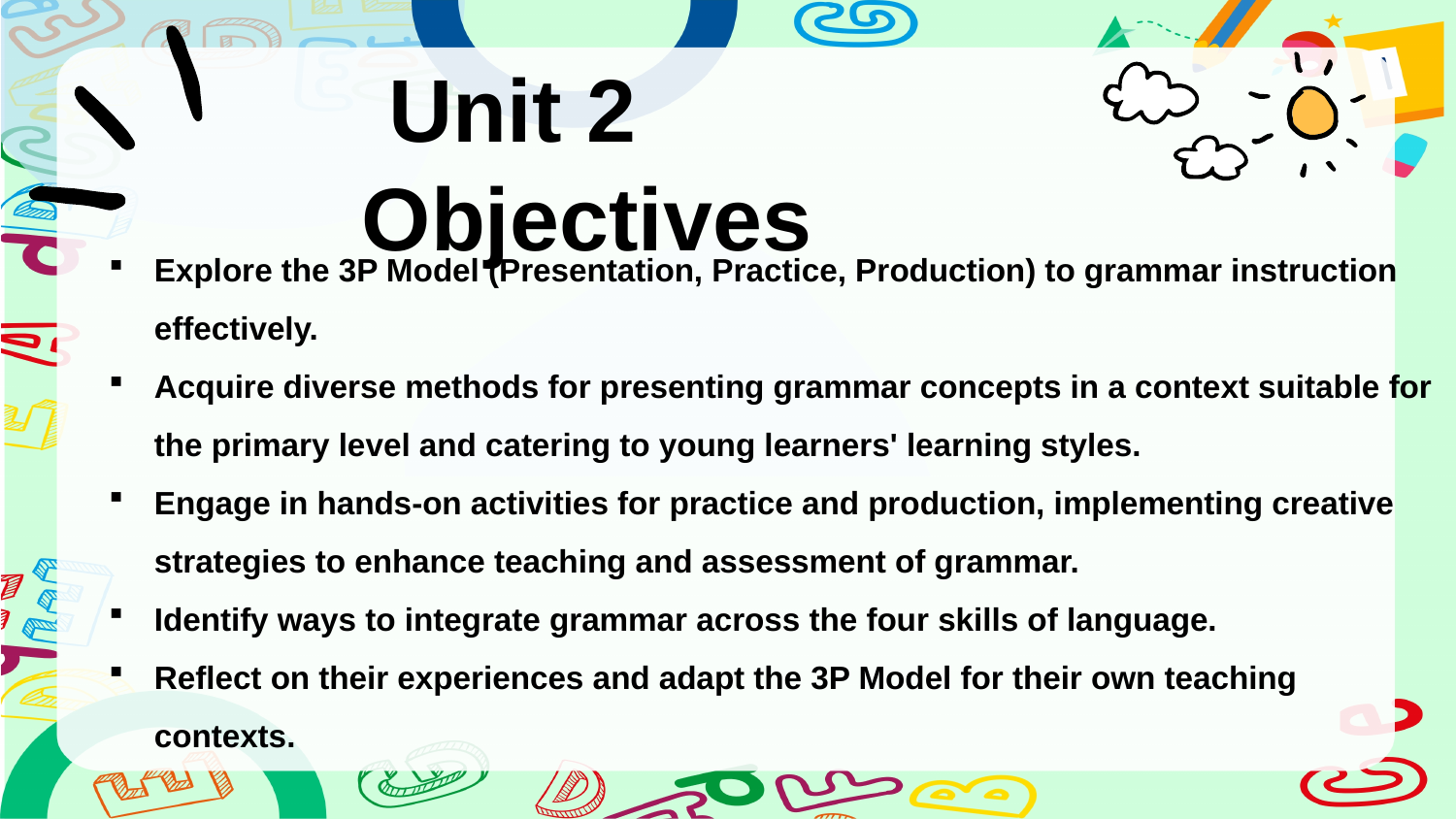

# Unit 2 Objectives

Explore the 3P Model (Presentation, Practice, Production) to grammar instruction effectively.
Acquire diverse methods for presenting grammar concepts in a context suitable for the primary level and catering to young learners' learning styles.
Engage in hands-on activities for practice and production, implementing creative strategies to enhance teaching and assessment of grammar.
Identify ways to integrate grammar across the four skills of language.
Reflect on their experiences and adapt the 3P Model for their own teaching contexts.